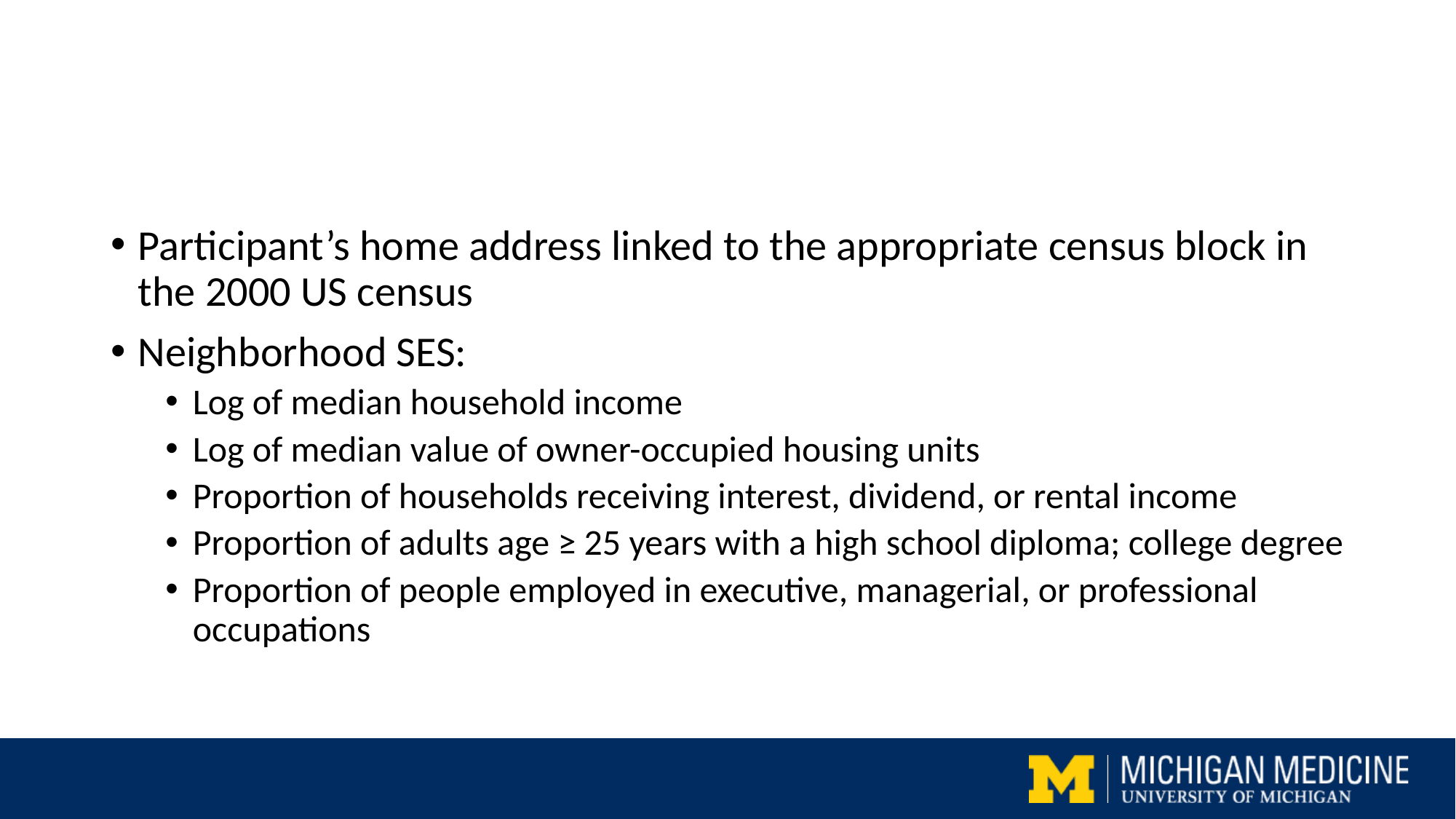

#
Participant’s home address linked to the appropriate census block in the 2000 US census
Neighborhood SES:
Log of median household income
Log of median value of owner-occupied housing units
Proportion of households receiving interest, dividend, or rental income
Proportion of adults age ≥ 25 years with a high school diploma; college degree
Proportion of people employed in executive, managerial, or professional occupations